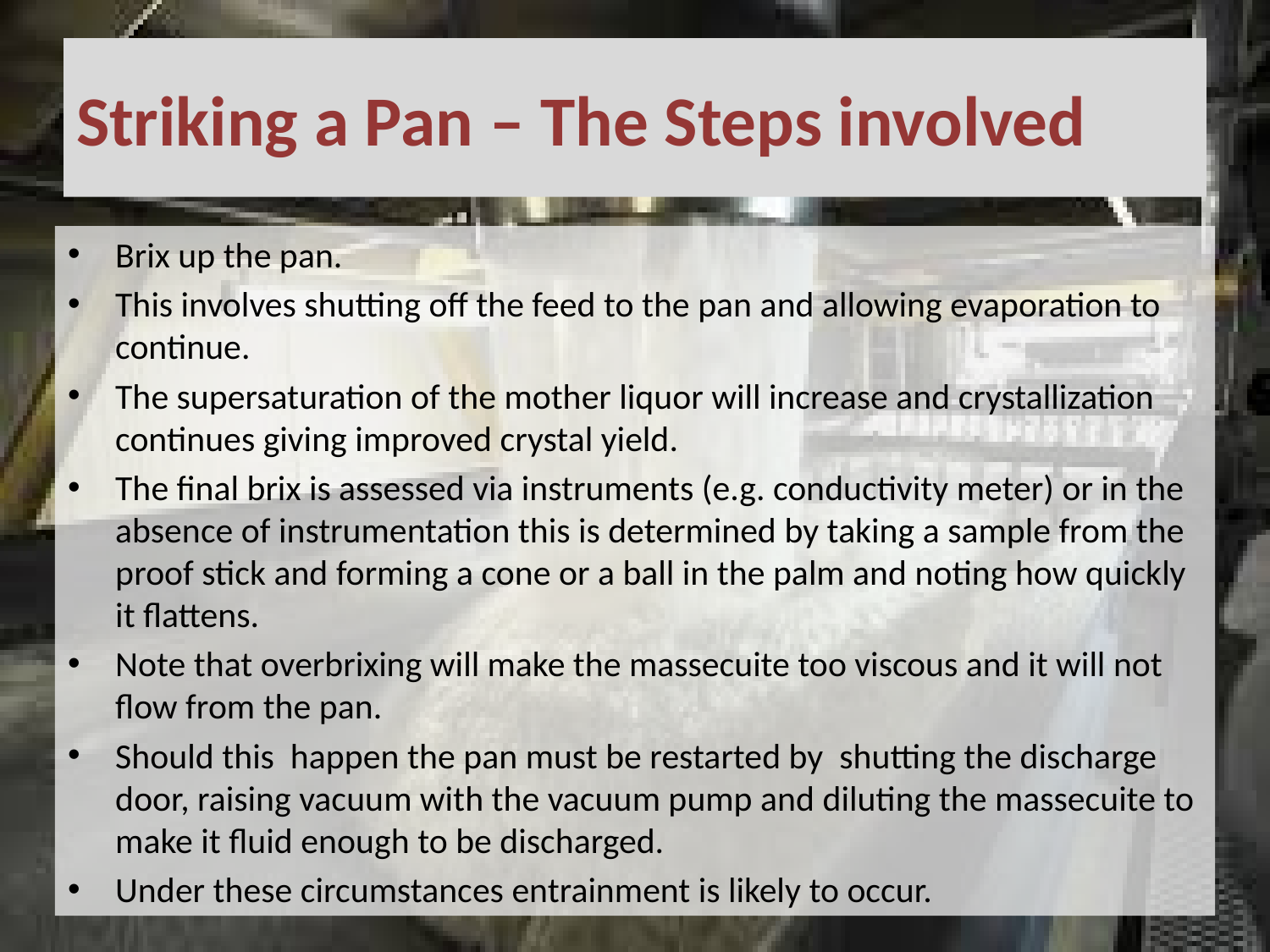

# Striking a Pan – The Steps involved
Brix up the pan.
This involves shutting off the feed to the pan and allowing evaporation to continue.
The supersaturation of the mother liquor will increase and crystallization continues giving improved crystal yield.
The final brix is assessed via instruments (e.g. conductivity meter) or in the absence of instrumentation this is determined by taking a sample from the proof stick and forming a cone or a ball in the palm and noting how quickly it flattens.
Note that overbrixing will make the massecuite too viscous and it will not flow from the pan.
Should this  happen the pan must be restarted by  shutting the discharge door, raising vacuum with the vacuum pump and diluting the massecuite to make it fluid enough to be discharged.
Under these circumstances entrainment is likely to occur.